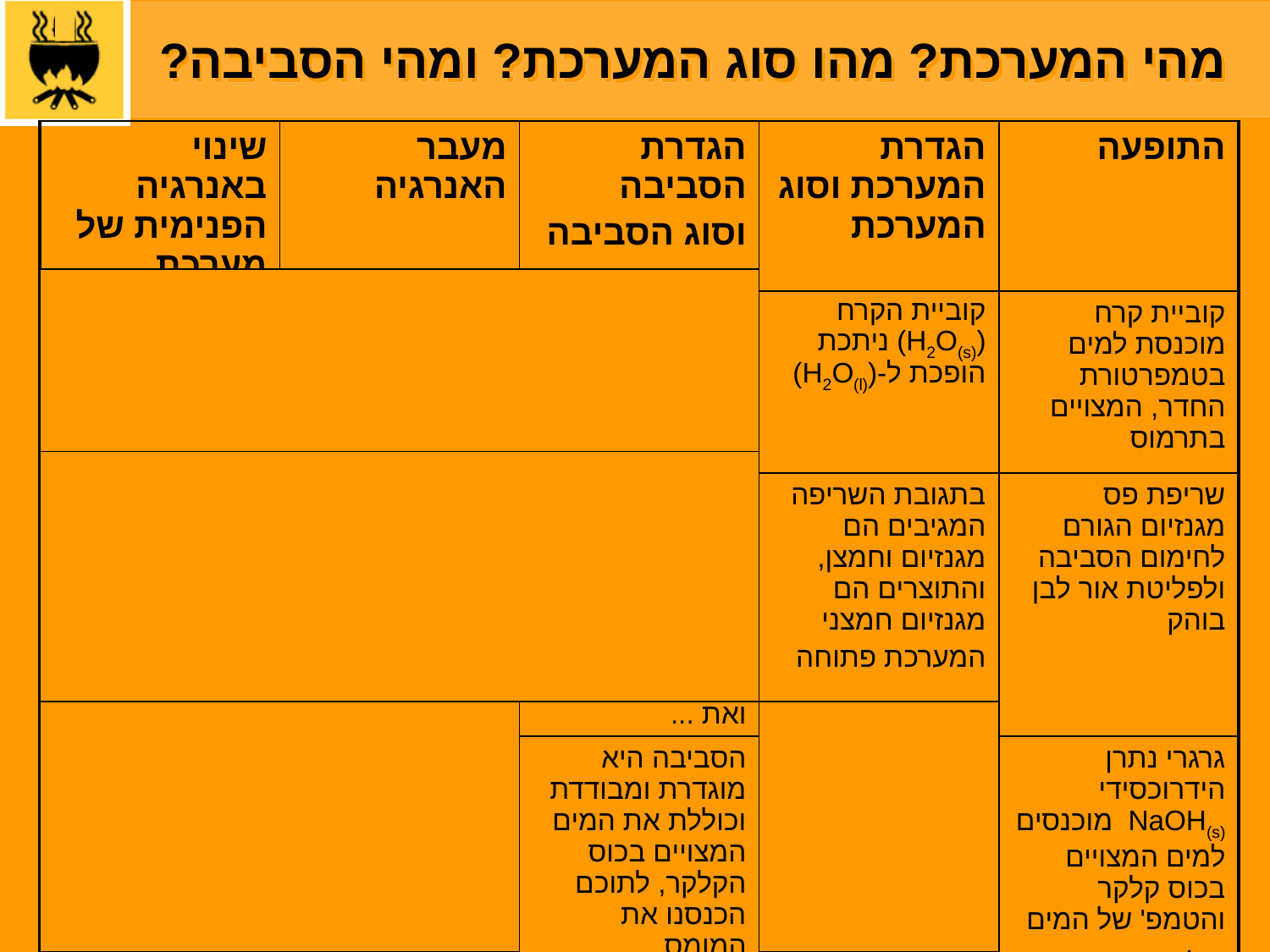

# מהי המערכת? מהו סוג המערכת? ומהי הסביבה?
| שינוי באנרגיה הפנימית של מערכת | מעבר האנרגיה | הגדרת הסביבה וסוג הסביבה | הגדרת המערכת וסוג המערכת | התופעה |
| --- | --- | --- | --- | --- |
| האנרגיה הפנימית של המערכת עולה. | אנרגיה עוברת מהמים המצויים בתרמוס אל הקובייה. | הסביבה היא מוגדרת ומבודדת וכוללת את המים הנמצאים בתוך התרמוס. | קוביית הקרח (H2O(s)) ניתכת הופכת ל-(H2O(l)) | קוביית קרח מוכנסת למים בטמפרטורת החדר, המצויים בתרמוס |
| האנרגיה הפנימית של המערכת יורדת. | אנרגיה עוברת על ידי חימום וקרינה מהמערכת אל הסביבה. | הסביבה אינה מוגדרת וכוללת את המלקחיים המחזיקים את המגנזיום, את מבצע הניסוי, את האוויר סביב ואת ... | בתגובת השריפה המגיבים הם מגנזיום וחמצן, והתוצרים הם מגנזיום חמצני המערכת פתוחה | שריפת פס מגנזיום הגורם לחימום הסביבה ולפליטת אור לבן בוהק |
| האנרגיה הפנימית של המערכת קטנה. | אנרגיה עוברת מהמערכת אל הסביבה. | הסביבה היא מוגדרת ומבודדת וכוללת את המים המצויים בכוס הקלקר, לתוכם הכנסנו את המומס. | התגובה היא המסת NaOH(s) המערכת כוללת את המגיבים ולאחר מכן את התוצרים היונים הממוימים:Na+(aq) +OH-(aq) | גרגרי נתרן הידרוכסידי NaOH(s) מוכנסים למים המצויים בכוס קלקר והטמפ' של המים עולה. |